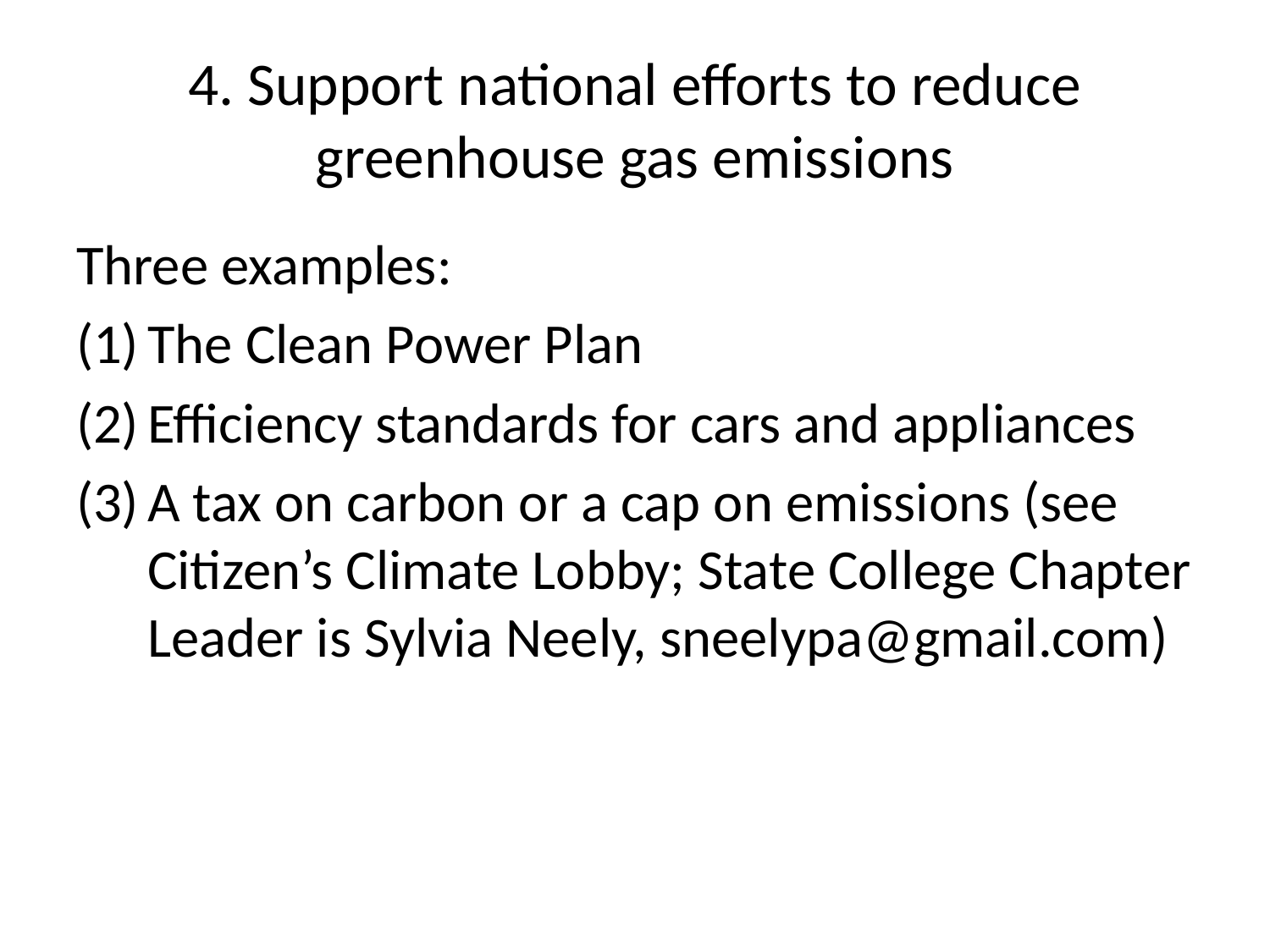

# 4. Support national efforts to reduce greenhouse gas emissions
Three examples:
The Clean Power Plan
Efficiency standards for cars and appliances
A tax on carbon or a cap on emissions (see Citizen’s Climate Lobby; State College Chapter Leader is Sylvia Neely, sneelypa@gmail.com)